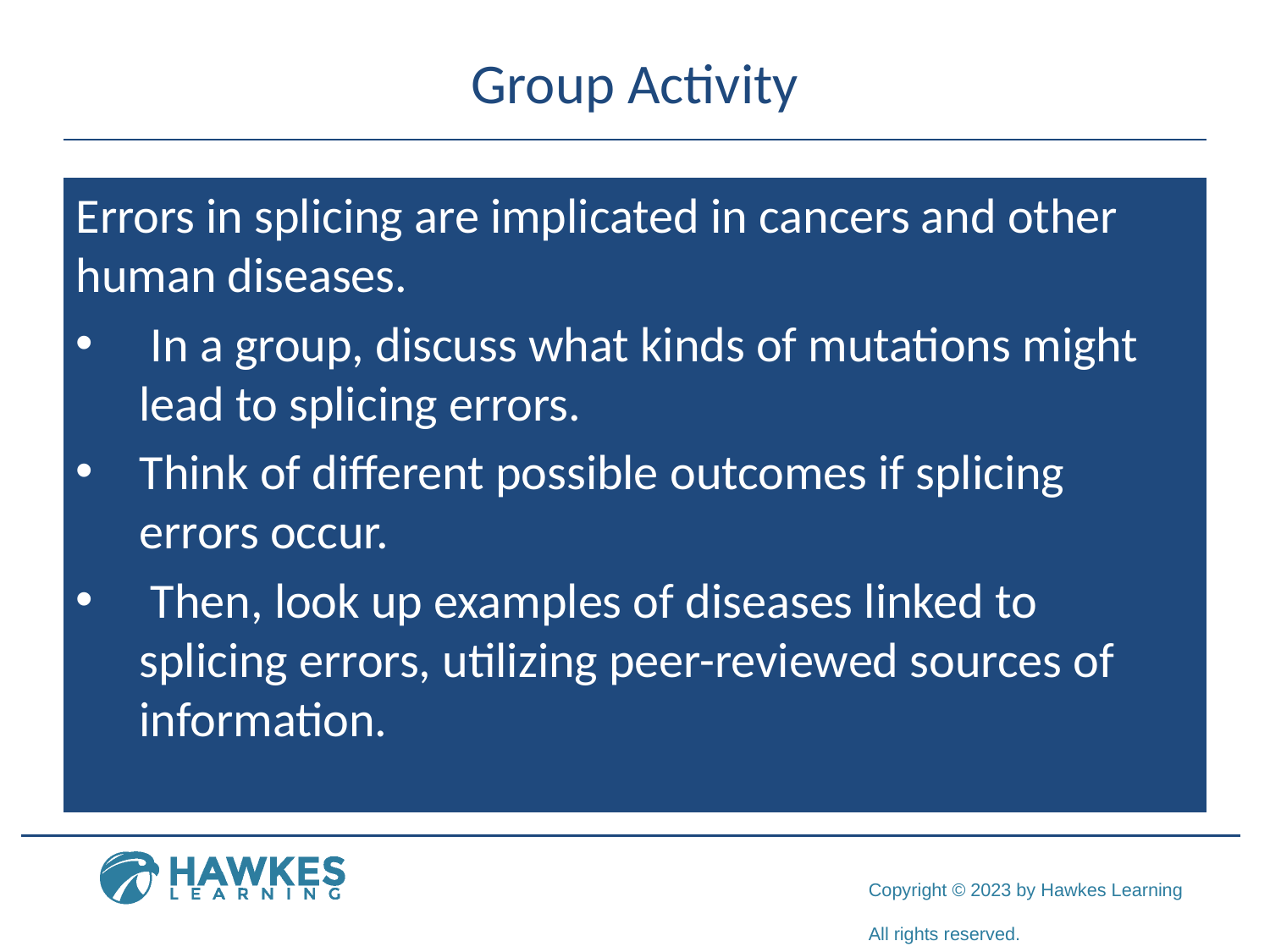

# Group Activity
Errors in splicing are implicated in cancers and other human diseases.
 In a group, discuss what kinds of mutations might lead to splicing errors.
Think of different possible outcomes if splicing errors occur.
 Then, look up examples of diseases linked to splicing errors, utilizing peer-reviewed sources of information.